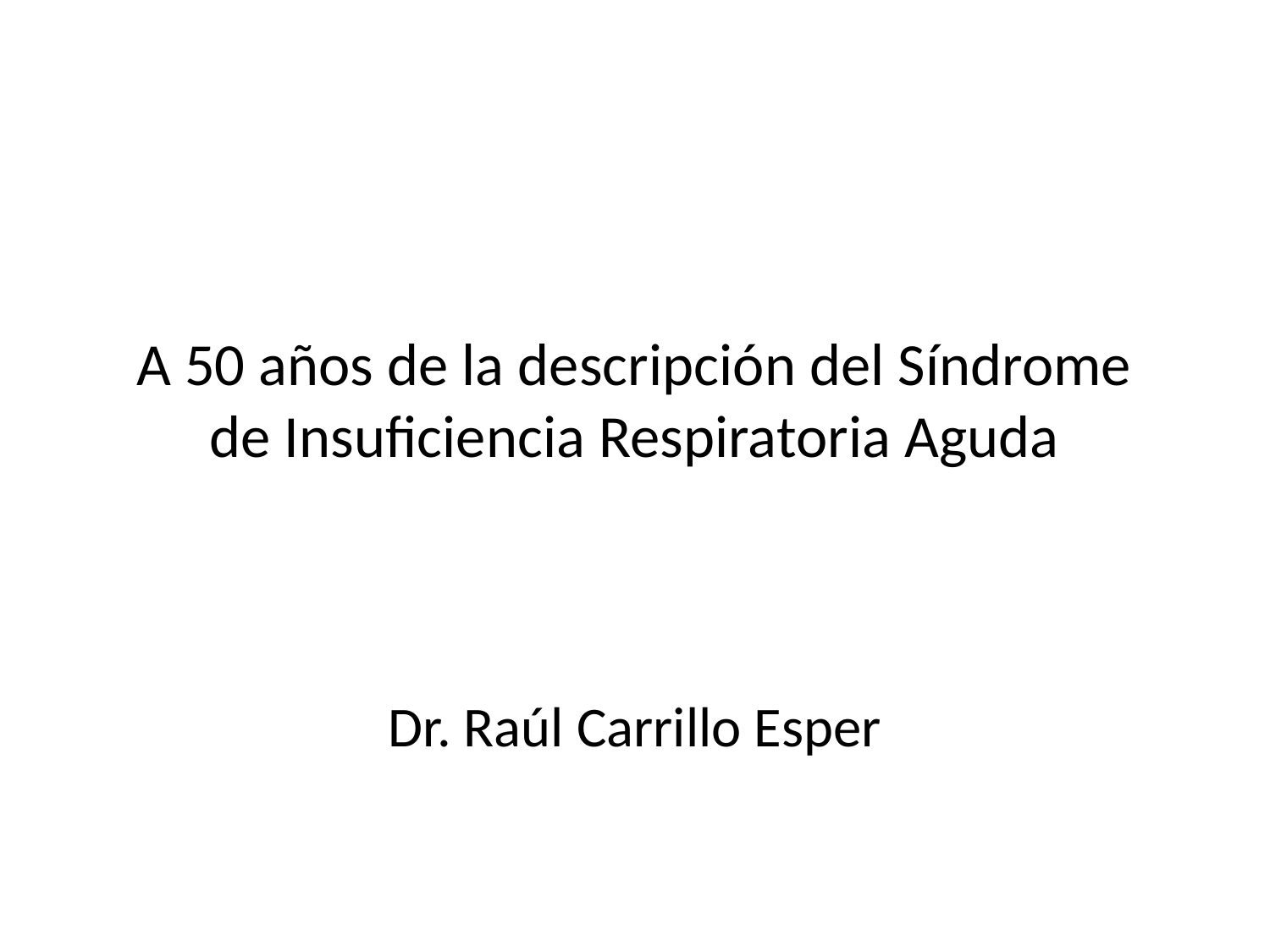

# A 50 años de la descripción del Síndrome de Insuficiencia Respiratoria Aguda
Dr. Raúl Carrillo Esper